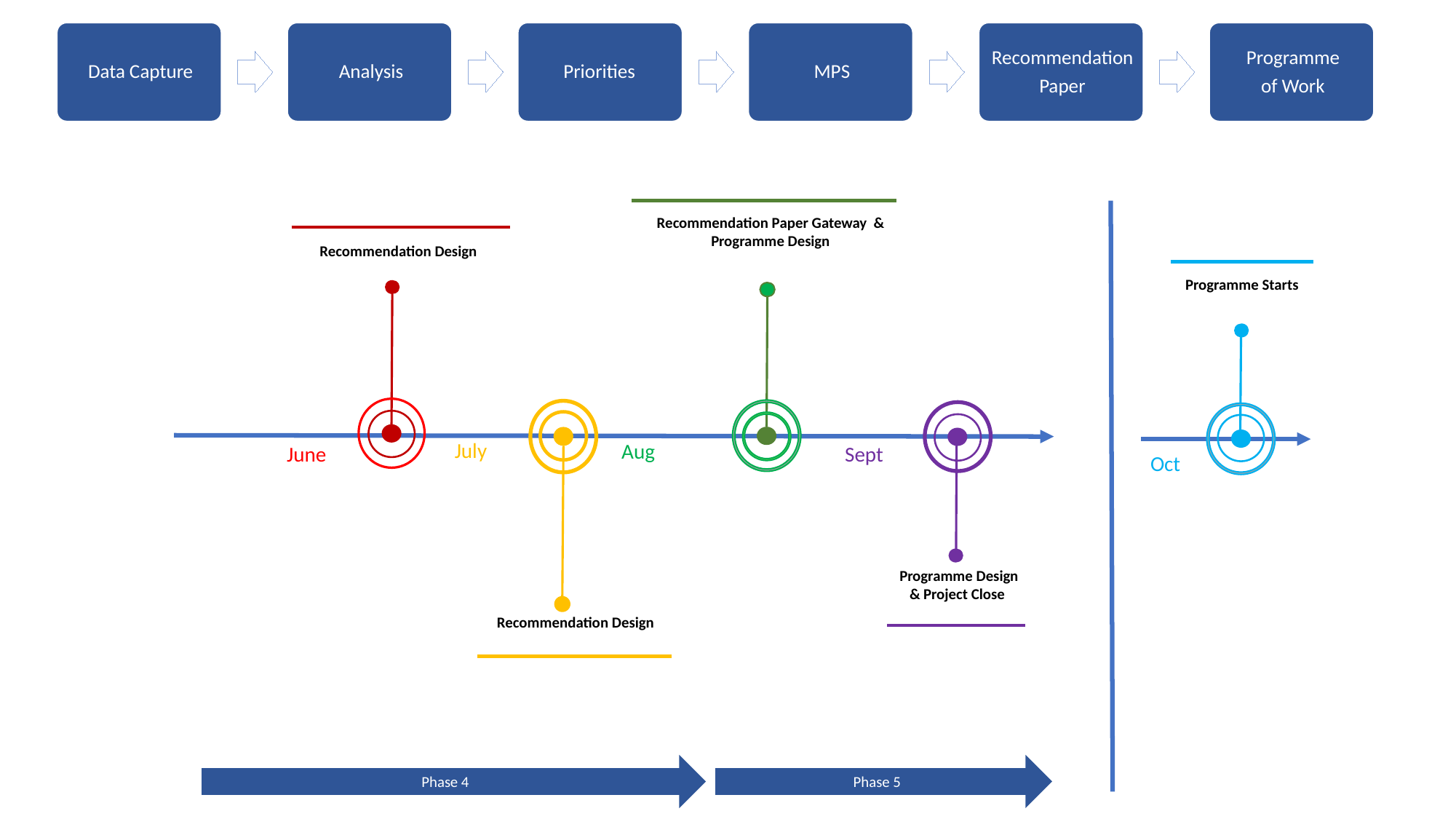

Data Capture

Analysis

Priorities

MPS

Recommendation
Paper

Programme
of Work
Recommendation Paper Gateway  & Programme Design

Recommendation Design

Programme Design
& Project Close

Programme Starts

Recommendation Design
July
Aug
June
Sept
Oct
Phase 4
Phase 5